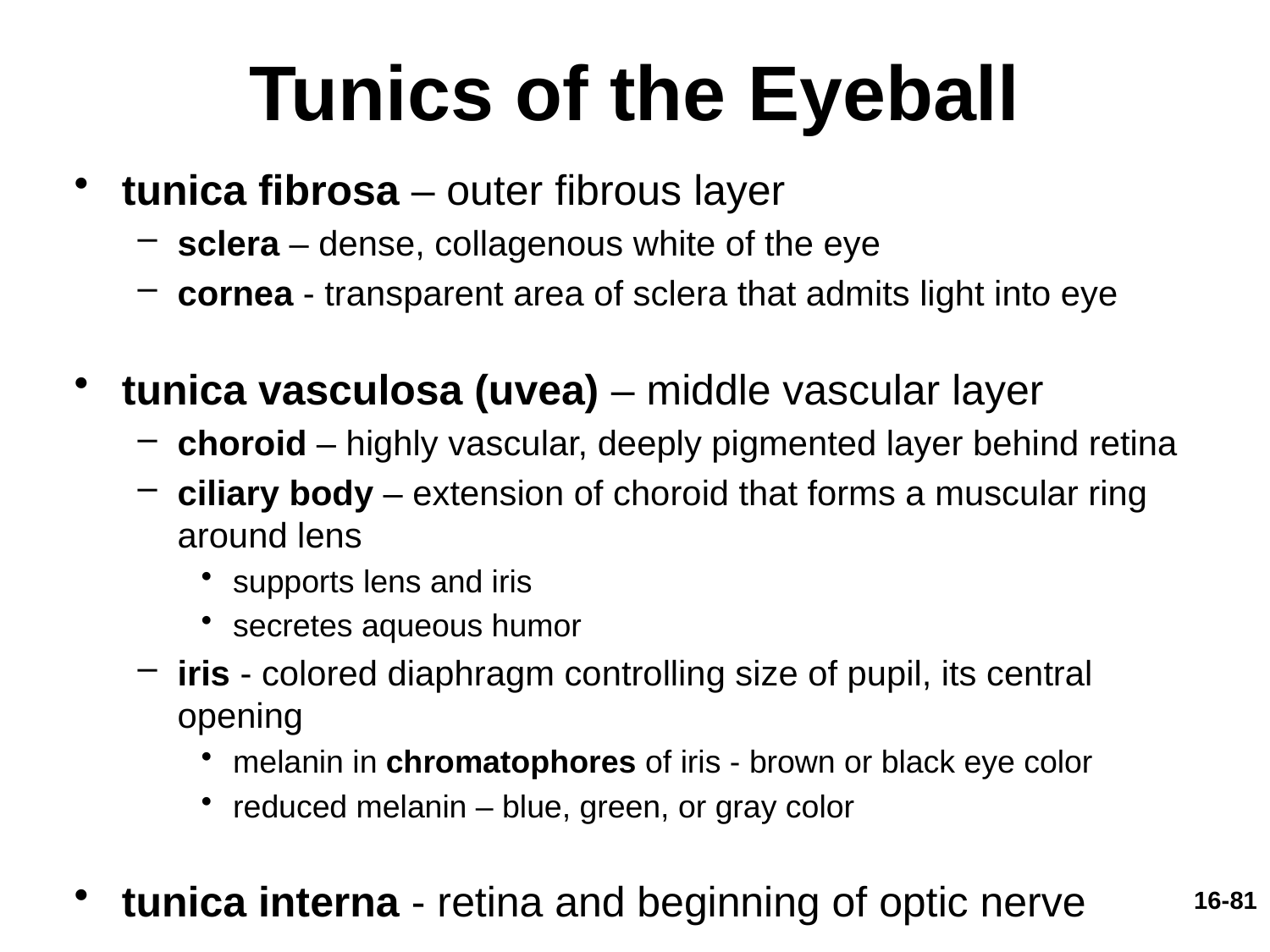

# Tunics of the Eyeball
tunica fibrosa – outer fibrous layer
sclera – dense, collagenous white of the eye
cornea - transparent area of sclera that admits light into eye

tunica vasculosa (uvea) – middle vascular layer
choroid – highly vascular, deeply pigmented layer behind retina
ciliary body – extension of choroid that forms a muscular ring around lens
supports lens and iris
secretes aqueous humor
iris - colored diaphragm controlling size of pupil, its central opening
melanin in chromatophores of iris - brown or black eye color
reduced melanin – blue, green, or gray color

tunica interna - retina and beginning of optic nerve
16-81